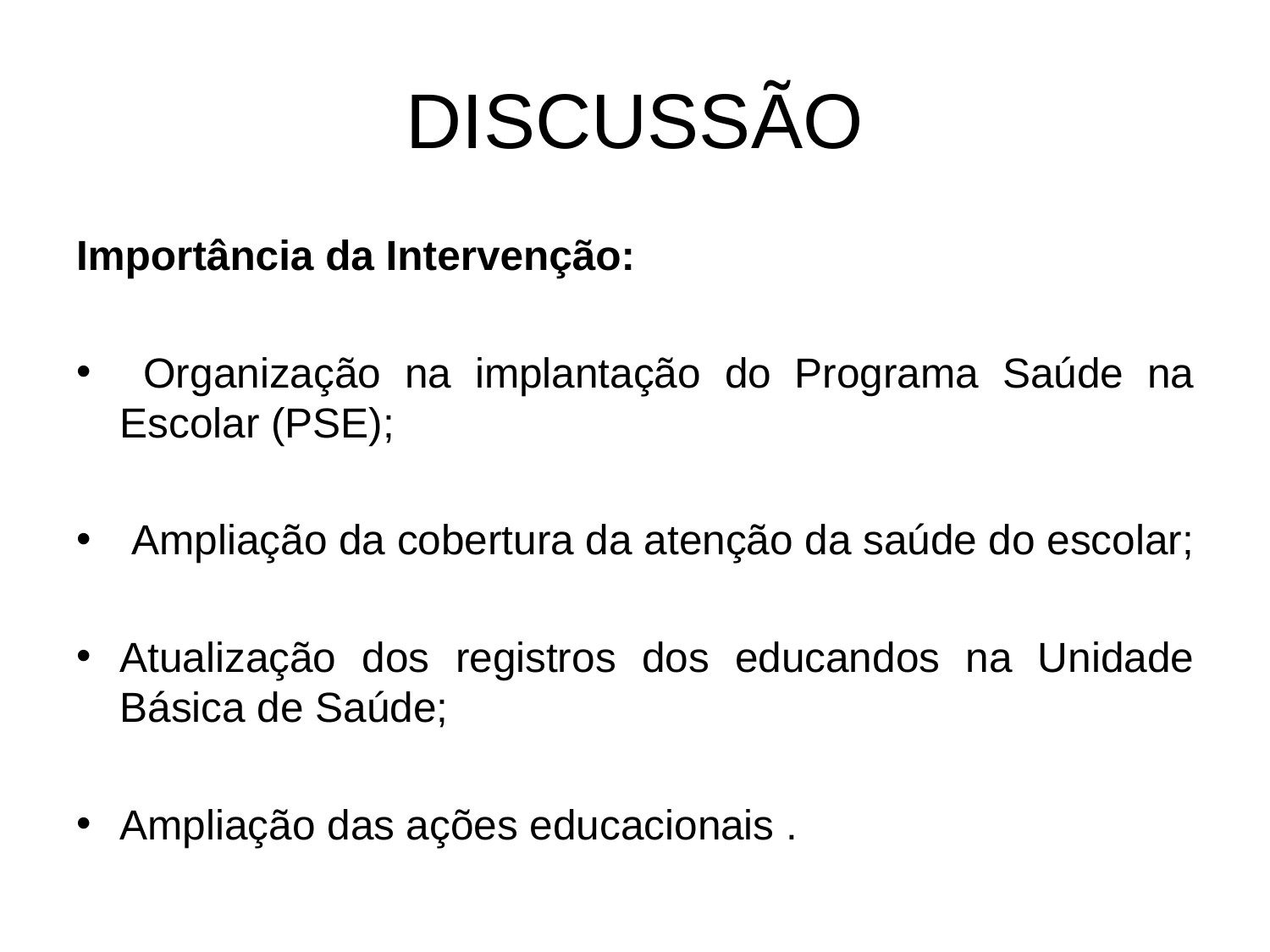

# DISCUSSÃO
Importância da Intervenção:

 Organização na implantação do Programa Saúde na Escolar (PSE);

 Ampliação da cobertura da atenção da saúde do escolar;

Atualização dos registros dos educandos na Unidade Básica de Saúde;

Ampliação das ações educacionais .